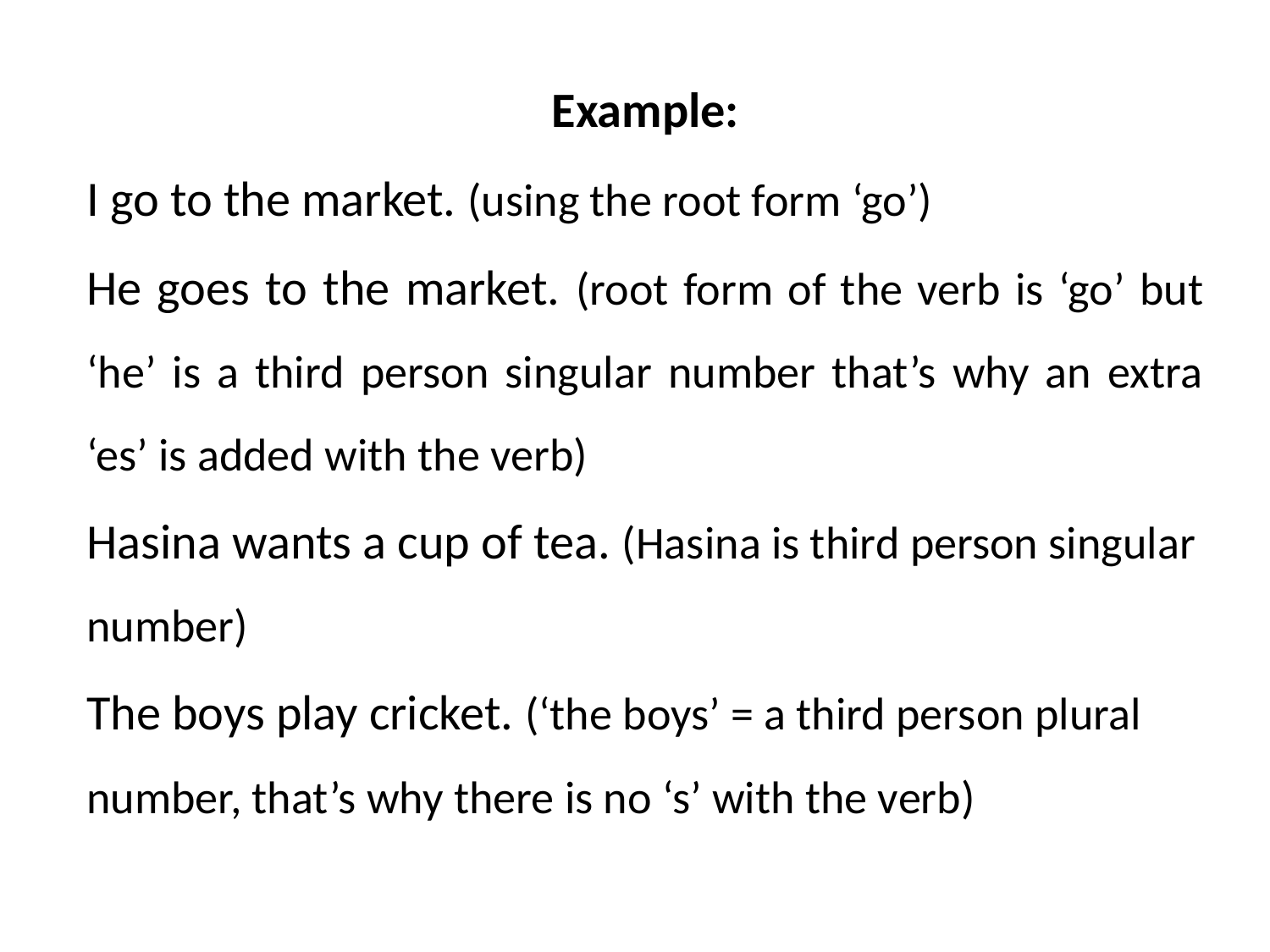

Example:
I go to the market. (using the root form ‘go’)
He goes to the market. (root form of the verb is ‘go’ but ‘he’ is a third person singular number that’s why an extra ‘es’ is added with the verb)
Hasina wants a cup of tea. (Hasina is third person singular number)
The boys play cricket. (‘the boys’ = a third person plural number, that’s why there is no ‘s’ with the verb)